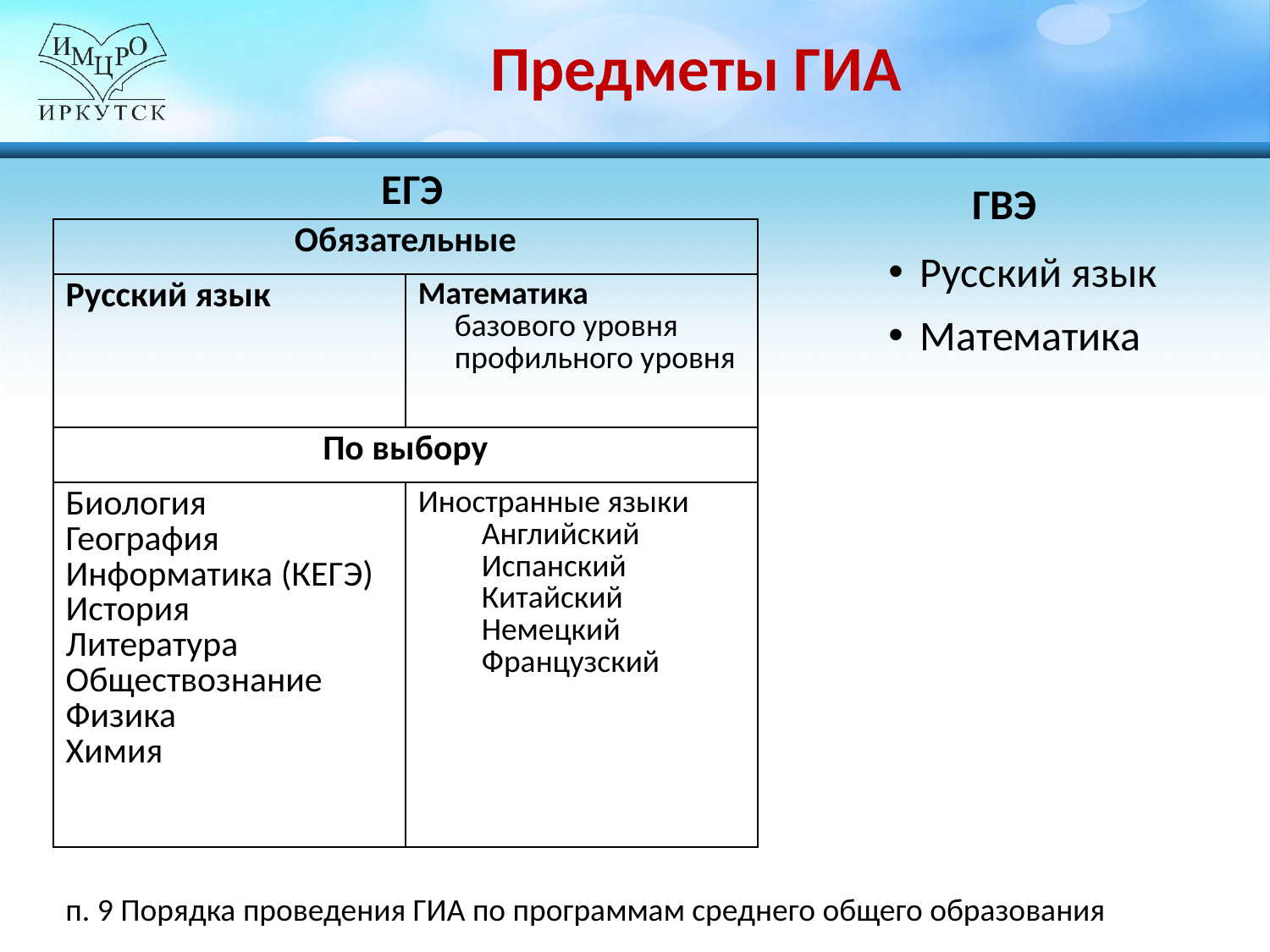

# Предметы ГИА
ЕГЭ
ГВЭ
| Обязательные |  |
| --- | --- |
| Русский язык | Математика базового уровня профильного уровня |
| По выбору |  |
| Биология География Информатика (КЕГЭ) История Литература Обществознание Физика Химия | Иностранные языки Английский Испанский Китайский Немецкий Французский |
Русский язык
Математика
п. 9 Порядка проведения ГИА по программам среднего общего образования